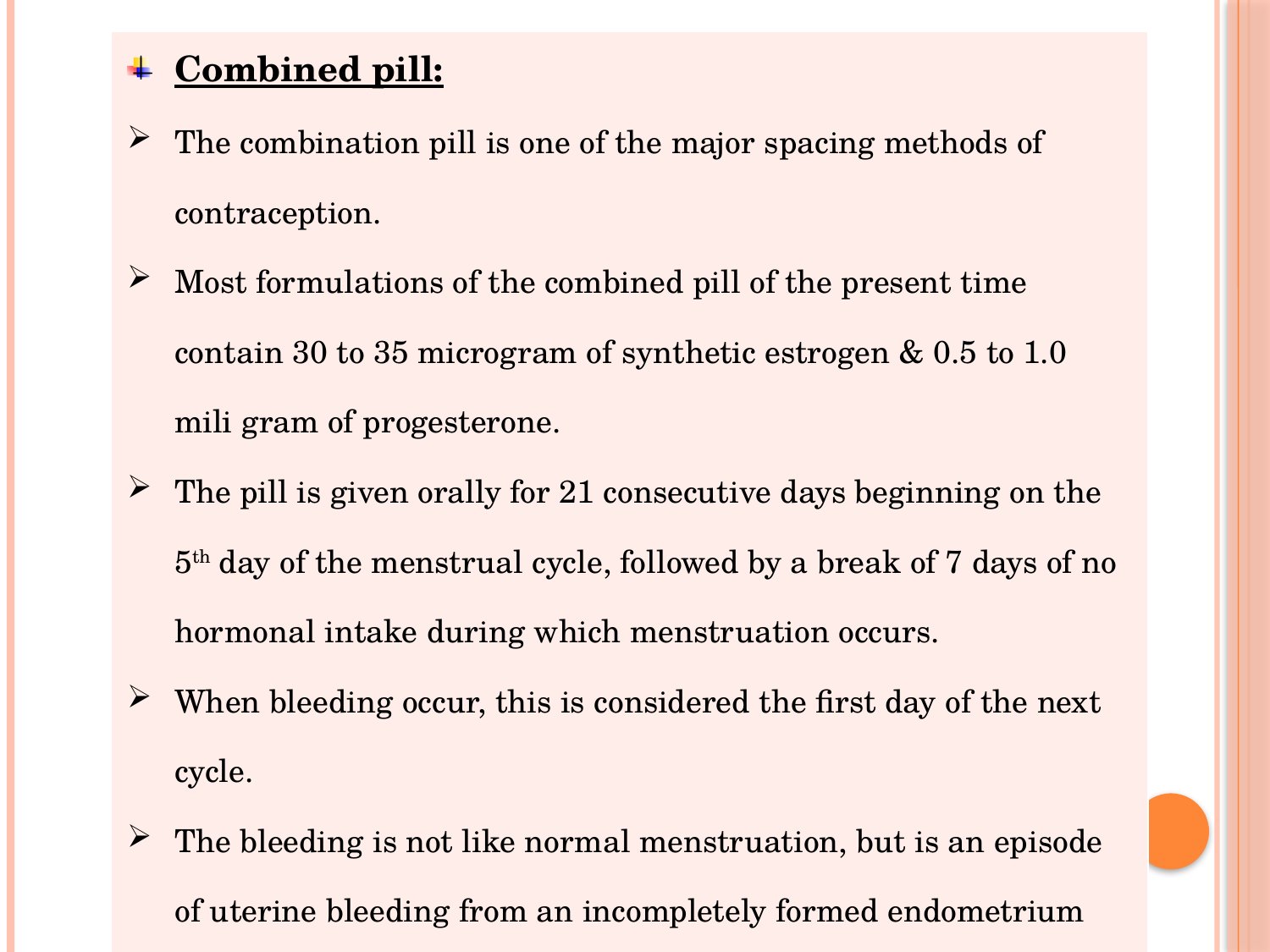

| Combined pill: The combination pill is one of the major spacing methods of contraception. Most formulations of the combined pill of the present time contain 30 to 35 microgram of synthetic estrogen & 0.5 to 1.0 mili gram of progesterone. The pill is given orally for 21 consecutive days beginning on the 5th day of the menstrual cycle, followed by a break of 7 days of no hormonal intake during which menstruation occurs. When bleeding occur, this is considered the first day of the next cycle. The bleeding is not like normal menstruation, but is an episode of uterine bleeding from an incompletely formed endometrium caused by withdrawal of exogenous hormones. Therefore, it is called “withdrawal bleeding” rather than menstruation. |
| --- |